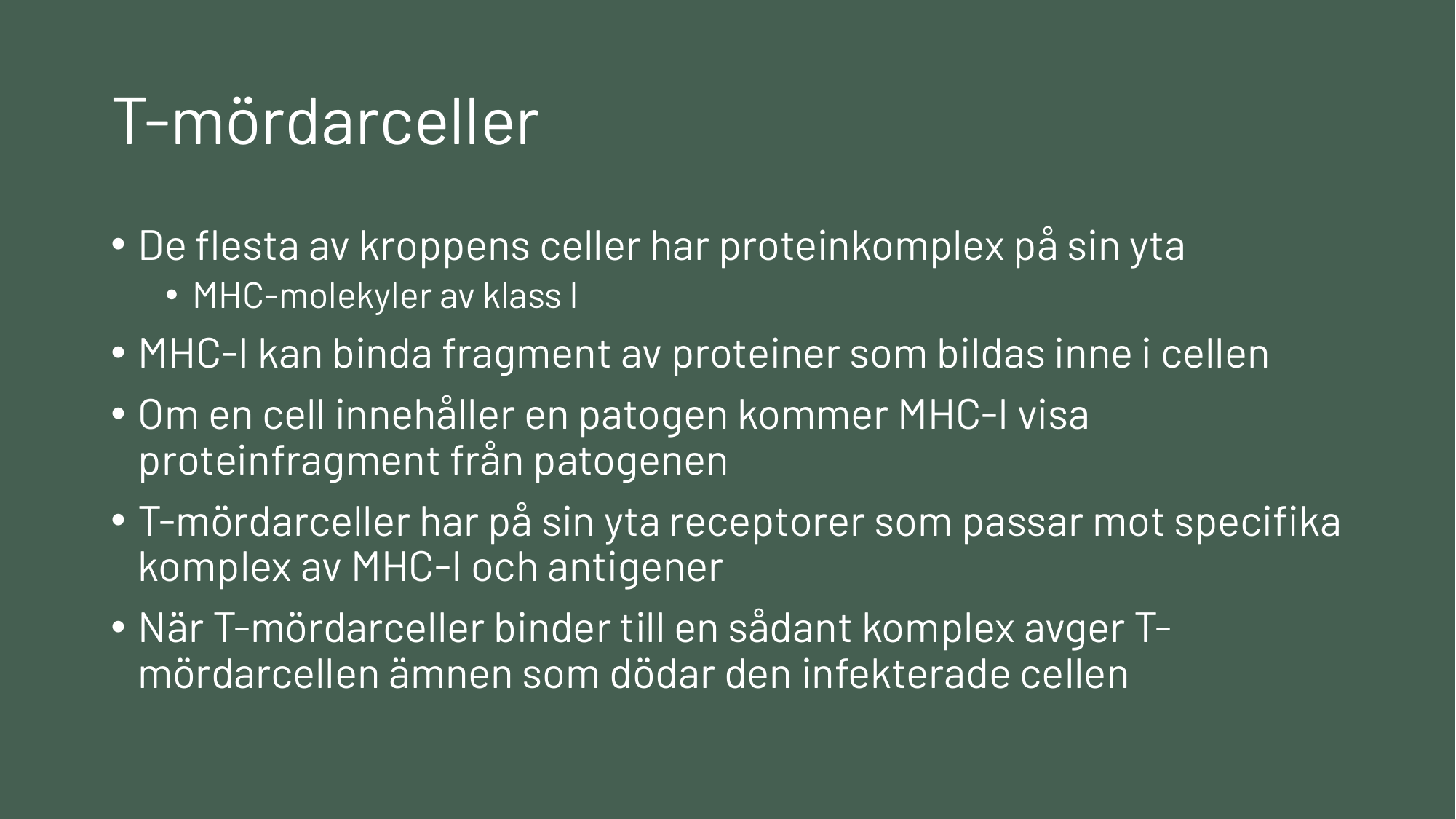

# T-mördarceller
De flesta av kroppens celler har proteinkomplex på sin yta
MHC-molekyler av klass I
MHC-I kan binda fragment av proteiner som bildas inne i cellen
Om en cell innehåller en patogen kommer MHC-I visa proteinfragment från patogenen
T-mördarceller har på sin yta receptorer som passar mot specifika komplex av MHC-I och antigener
När T-mördarceller binder till en sådant komplex avger T-mördarcellen ämnen som dödar den infekterade cellen